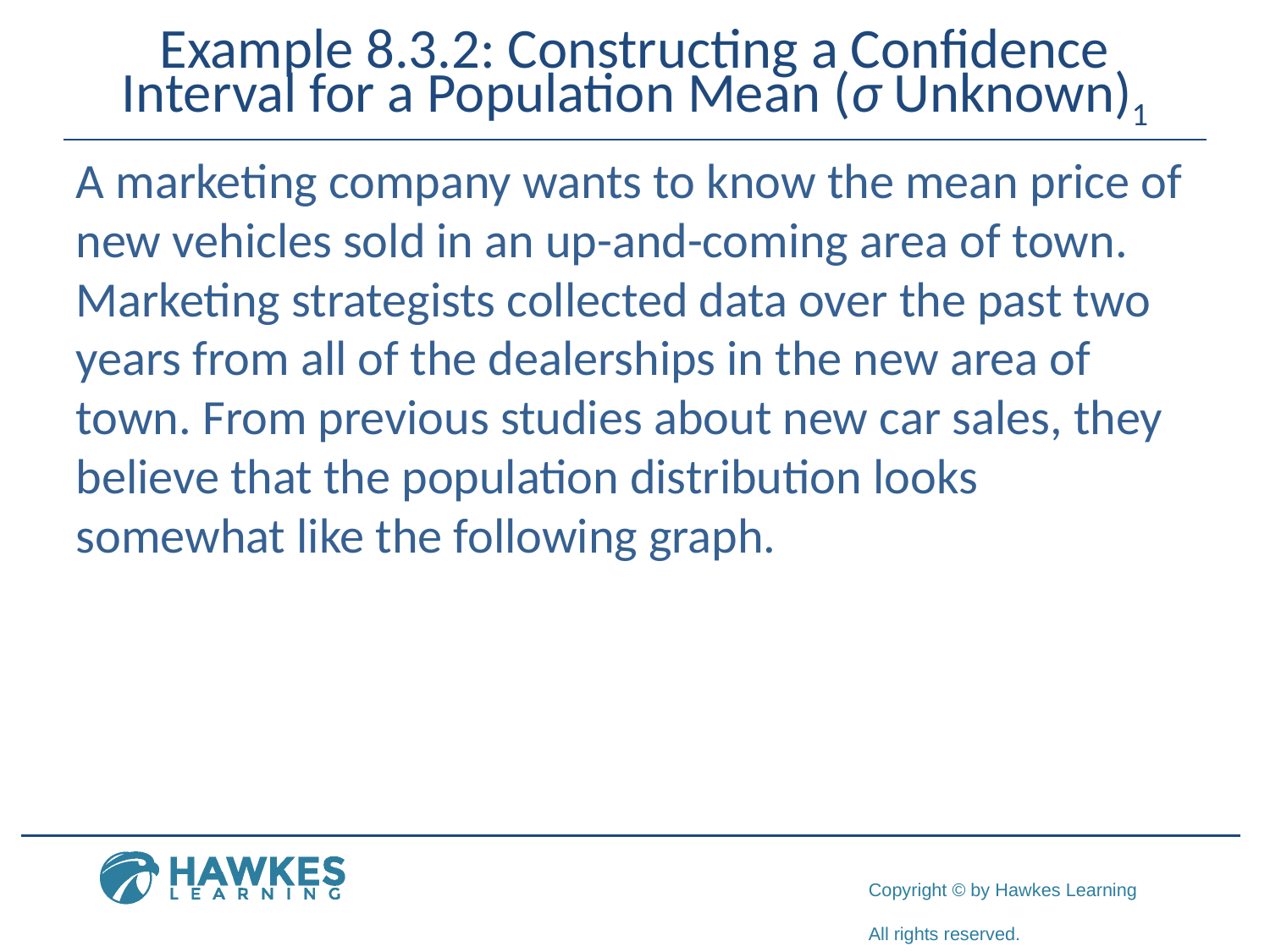

# Example 8.3.2: Constructing a Confidence Interval for a Population Mean (σ Unknown)1
A marketing company wants to know the mean price of new vehicles sold in an up-and-coming area of town. Marketing strategists collected data over the past two years from all of the dealerships in the new area of town. From previous studies about new car sales, they believe that the population distribution looks somewhat like the following graph.